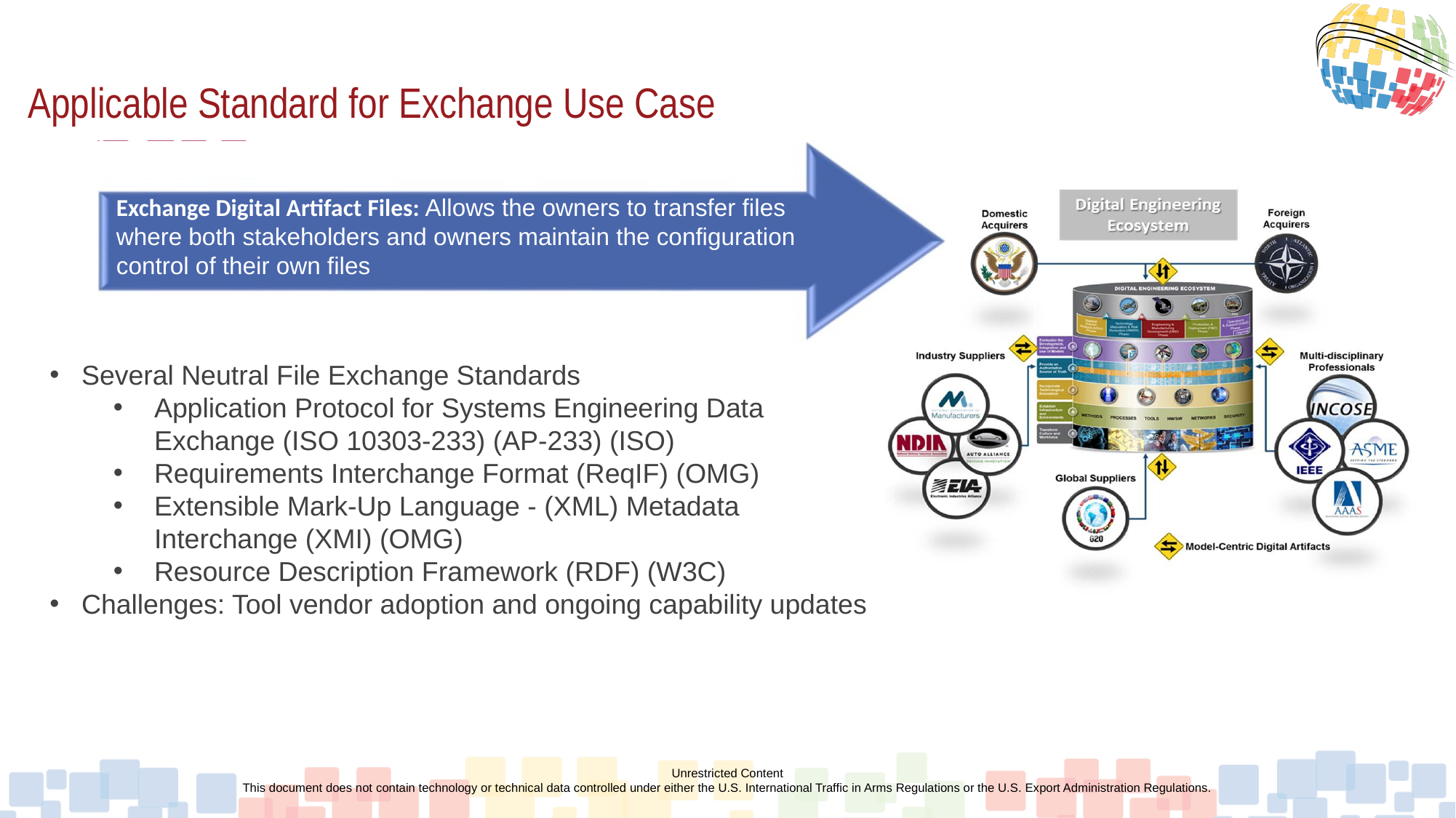

# Applicable Standard for Exchange Use Case

Exchange Digital Artifact Files: Allows the owners to transfer files where both stakeholders and owners maintain the configuration control of their own files

Several Neutral File Exchange Standards
Application Protocol for Systems Engineering Data Exchange (ISO 10303-233) (AP-233) (ISO)
Requirements Interchange Format (ReqIF) (OMG)
Extensible Mark-Up Language - (XML) Metadata Interchange (XMI) (OMG)
Resource Description Framework (RDF) (W3C)
Challenges: Tool vendor adoption and ongoing capability updates
Loan & Borrow Digital Artifacts from 3rd  Party Trusted Agent
Unrestricted Content
This document does not contain technology or technical data controlled under either the U.S. International Traffic in Arms Regulations or the U.S. Export Administration Regulations.